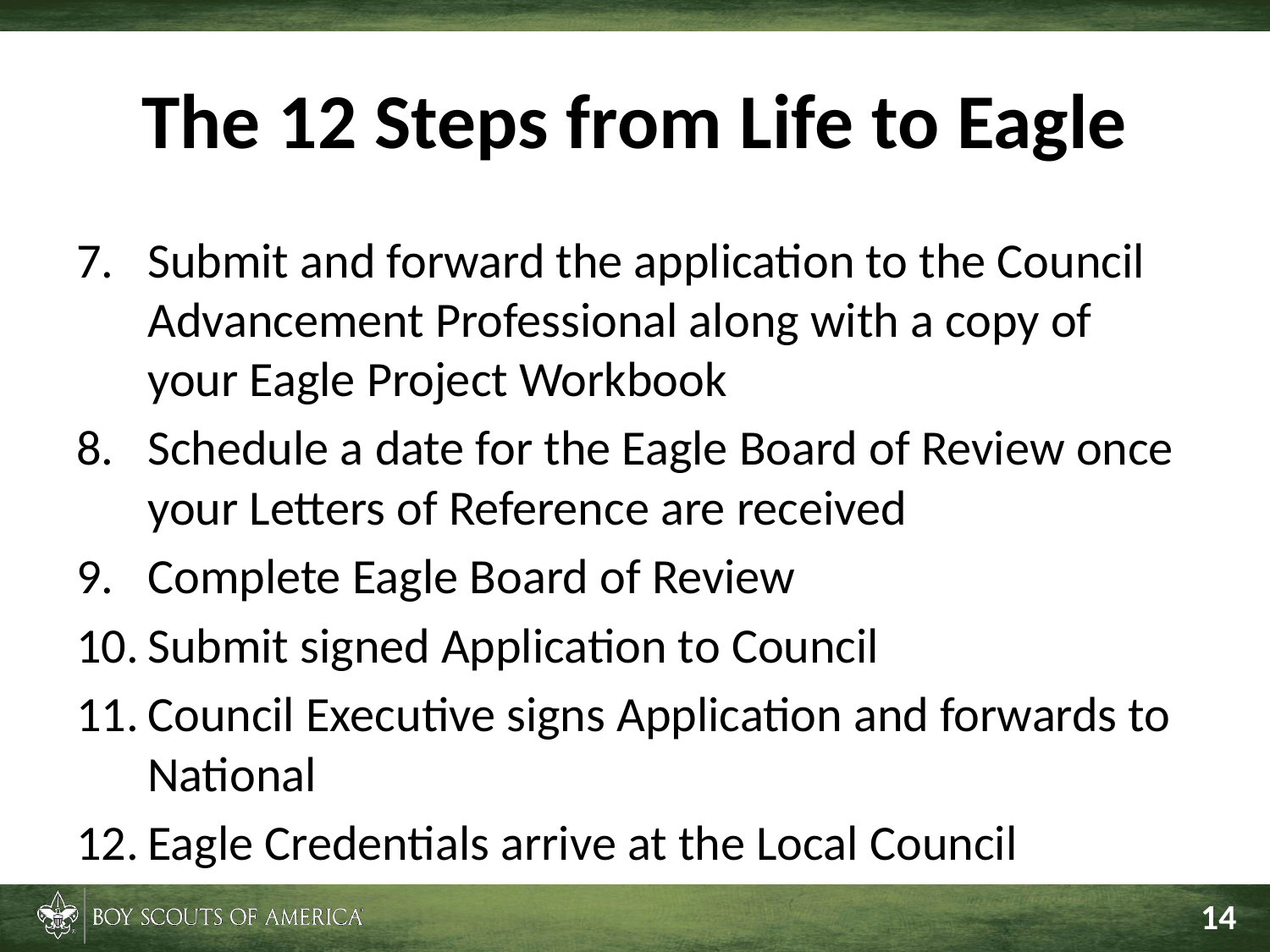

# The 12 Steps from Life to Eagle
Submit and forward the application to the Council Advancement Professional along with a copy of your Eagle Project Workbook
Schedule a date for the Eagle Board of Review once your Letters of Reference are received
Complete Eagle Board of Review
Submit signed Application to Council
Council Executive signs Application and forwards to National
Eagle Credentials arrive at the Local Council